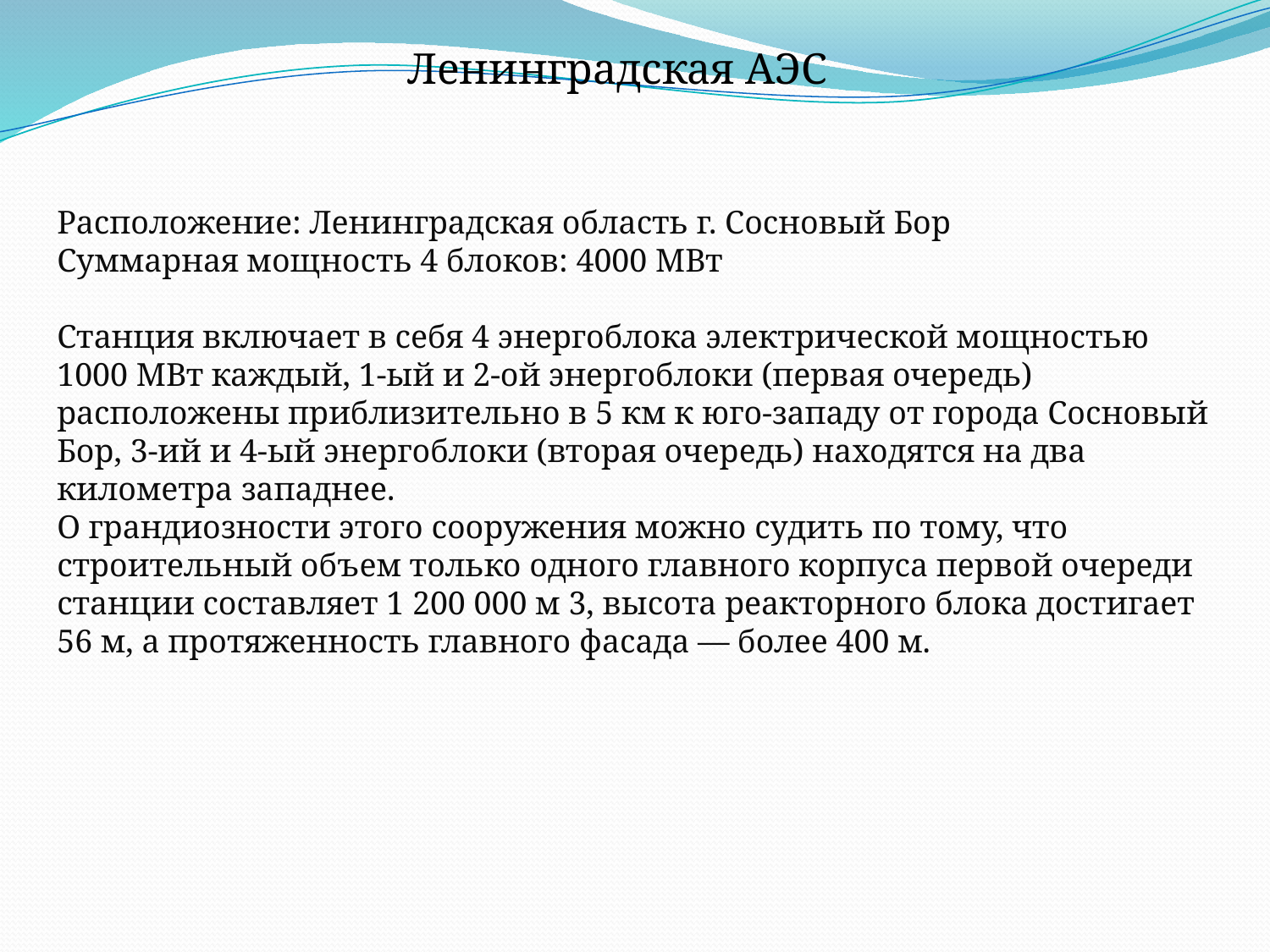

Ленинградская АЭС
Расположение: Ленинградская область г. Сосновый Бор
Суммарная мощность 4 блоков: 4000 МВт

Станция включает в себя 4 энергоблока электрической мощностью 1000 МВт каждый, 1-ый и 2-ой энергоблоки (первая очередь) расположены приблизительно в 5 км к юго-западу от города Сосновый Бор, 3-ий и 4-ый энергоблоки (вторая очередь) находятся на два километра западнее.
О грандиозности этого сооружения можно судить по тому, что строительный объем только одного главного корпуса первой очереди станции составляет 1 200 000 м 3, высота реакторного блока достигает 56 м, а протяженность главного фасада — более 400 м.